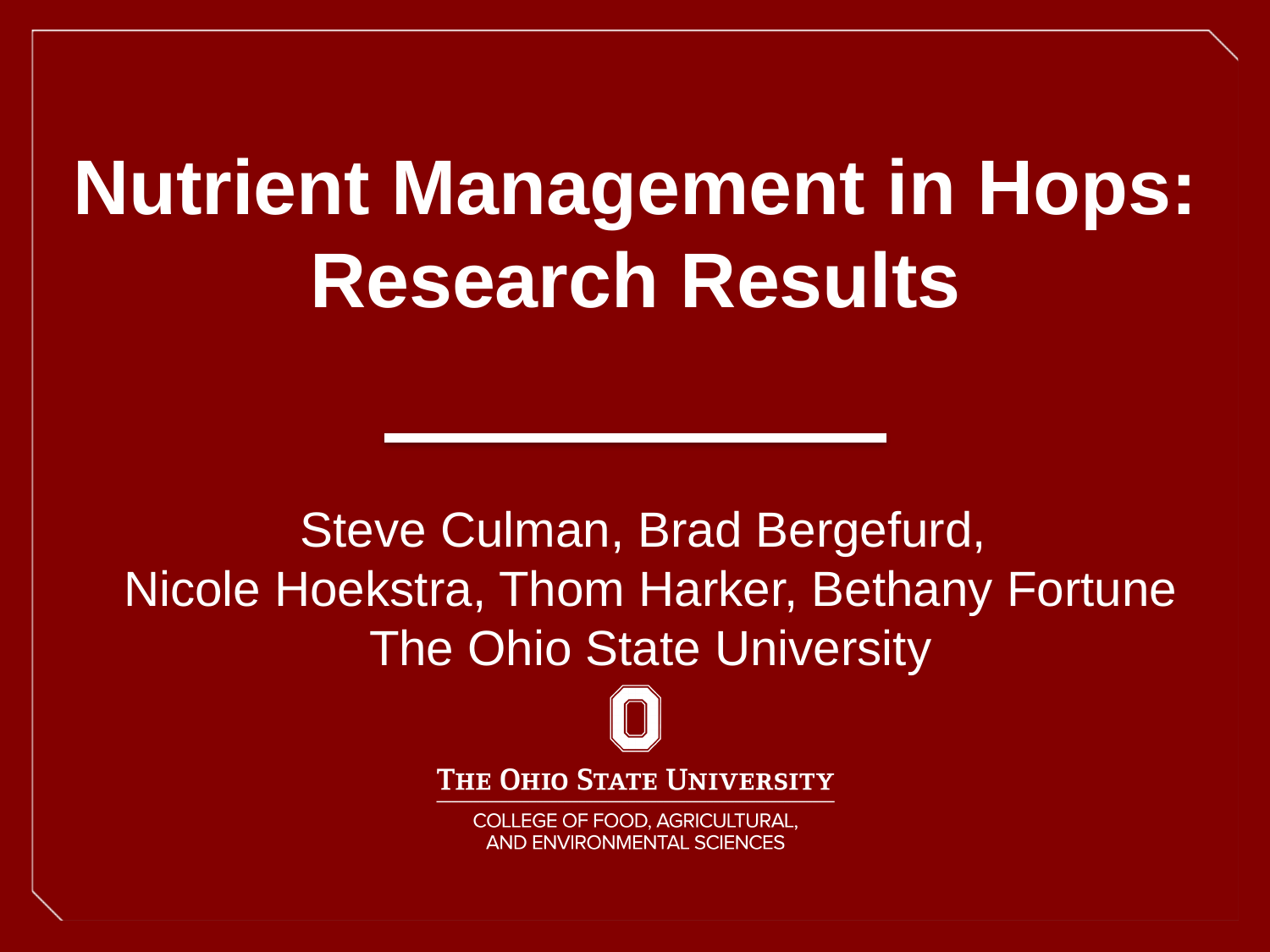

# Nutrient Management in Hops: Research Results
Steve Culman, Brad Bergefurd,
Nicole Hoekstra, Thom Harker, Bethany Fortune
The Ohio State University